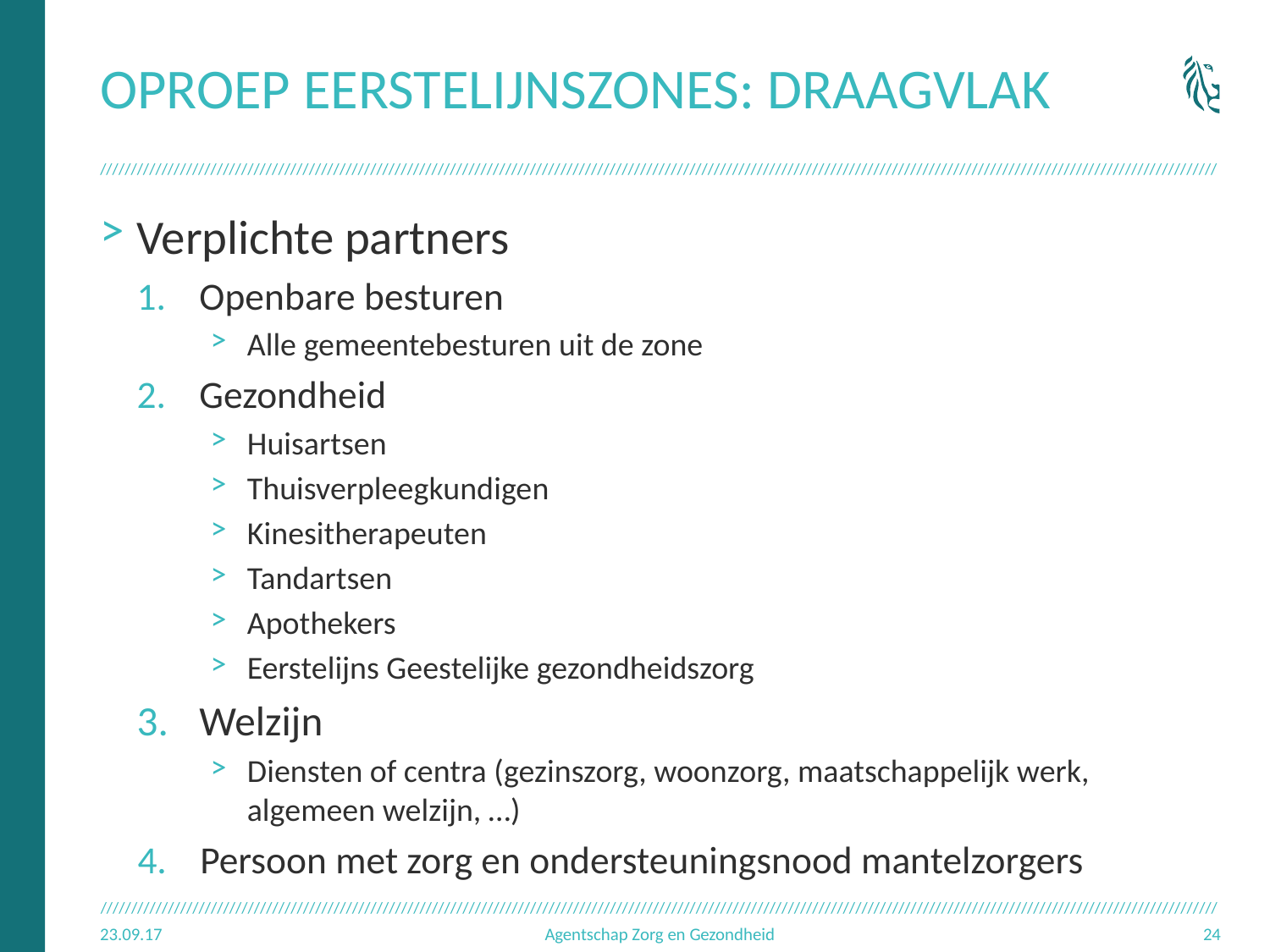

# Oproep eerstelijnszones: draagvlak
Verplichte partners
Openbare besturen
Alle gemeentebesturen uit de zone
Gezondheid
Huisartsen
Thuisverpleegkundigen
Kinesitherapeuten
Tandartsen
Apothekers
Eerstelijns Geestelijke gezondheidszorg
Welzijn
Diensten of centra (gezinszorg, woonzorg, maatschappelijk werk, algemeen welzijn, …)
Persoon met zorg en ondersteuningsnood mantelzorgers

23.09.17
Agentschap Zorg en Gezondheid
24